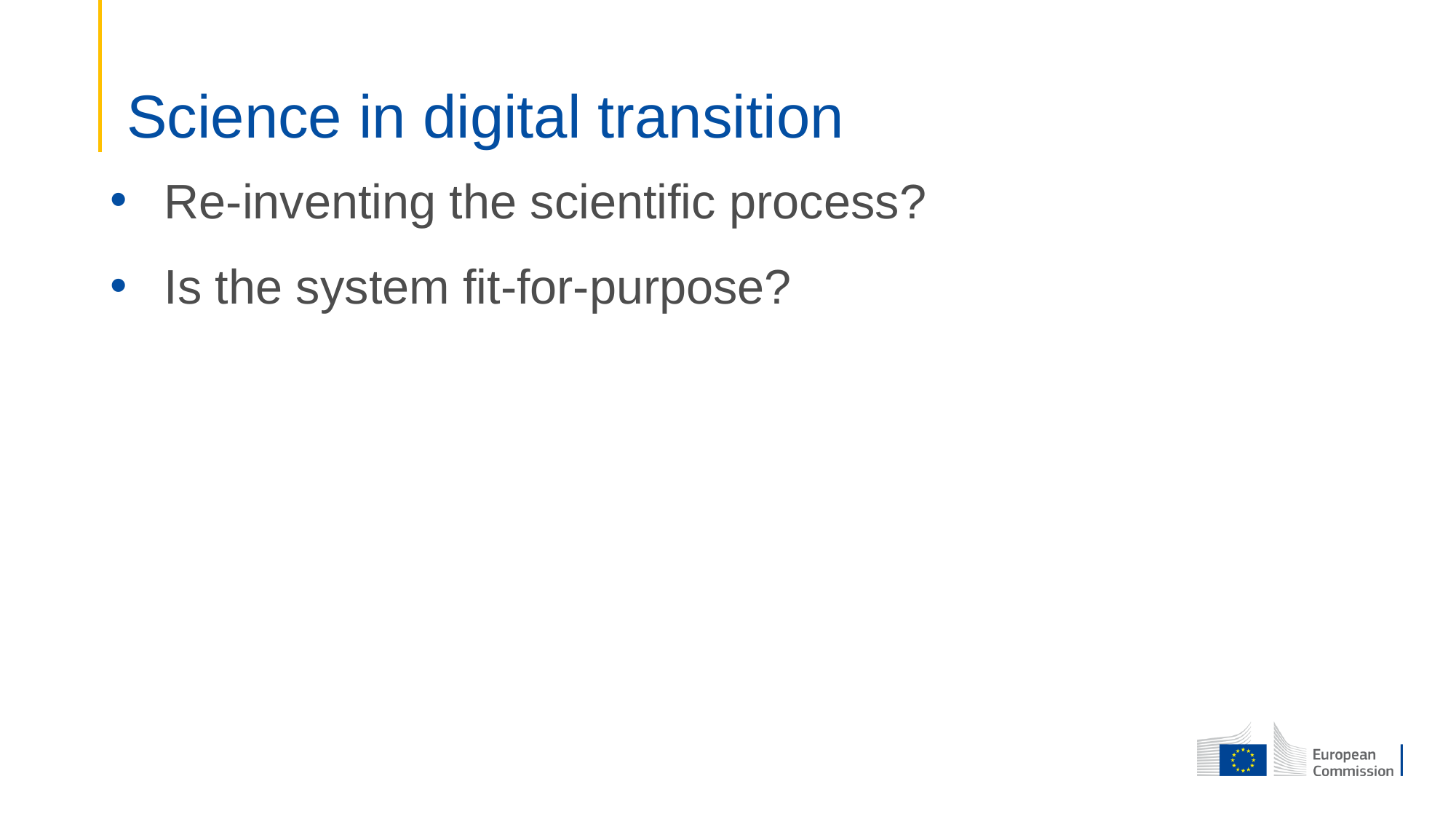

# Science in digital transition
  Re-inventing the scientific process?
  Is the system fit-for-purpose?